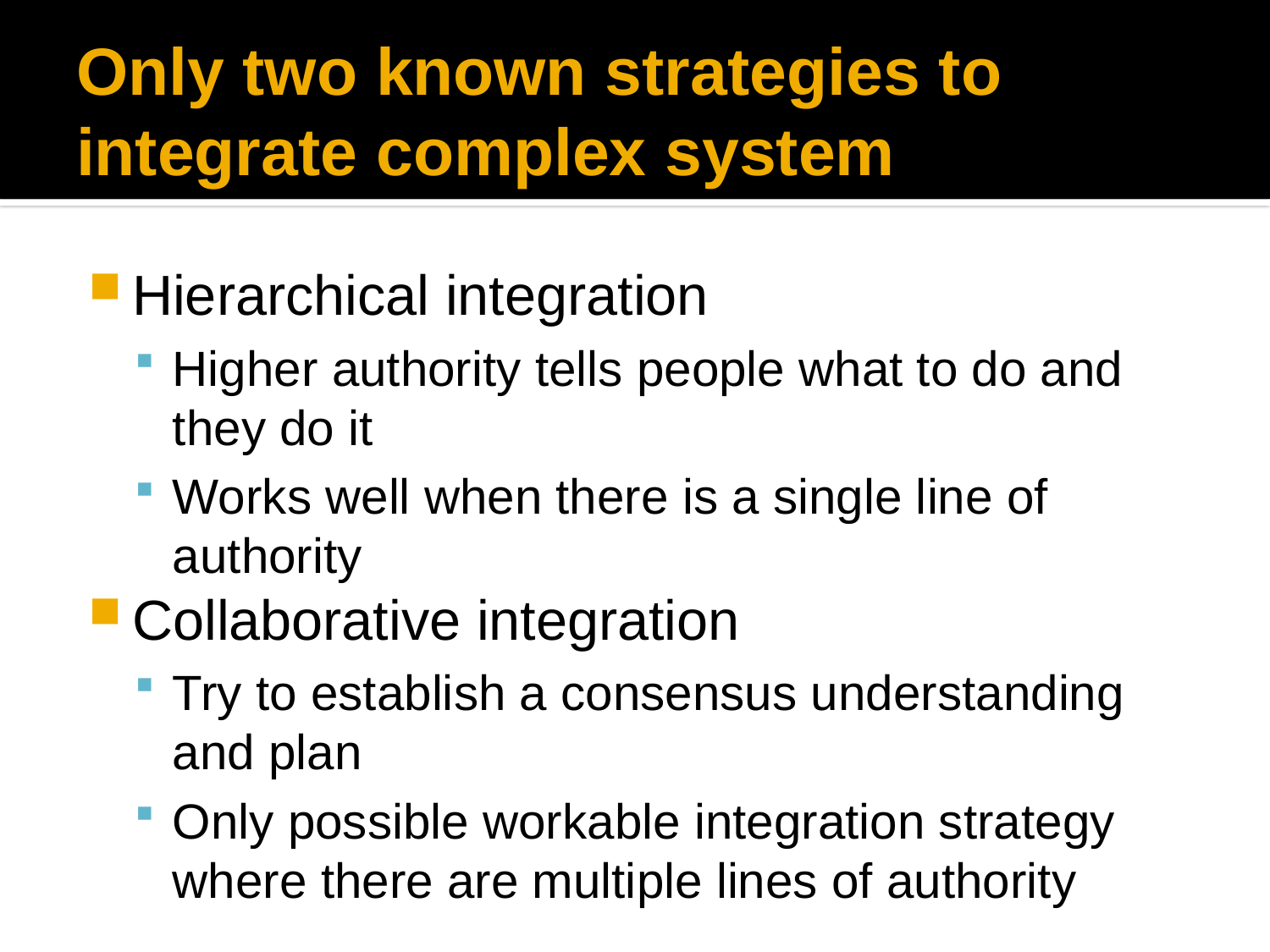

# Only two known strategies to integrate complex system
Hierarchical integration
Higher authority tells people what to do and they do it
Works well when there is a single line of authority
Collaborative integration
Try to establish a consensus understanding and plan
Only possible workable integration strategy where there are multiple lines of authority